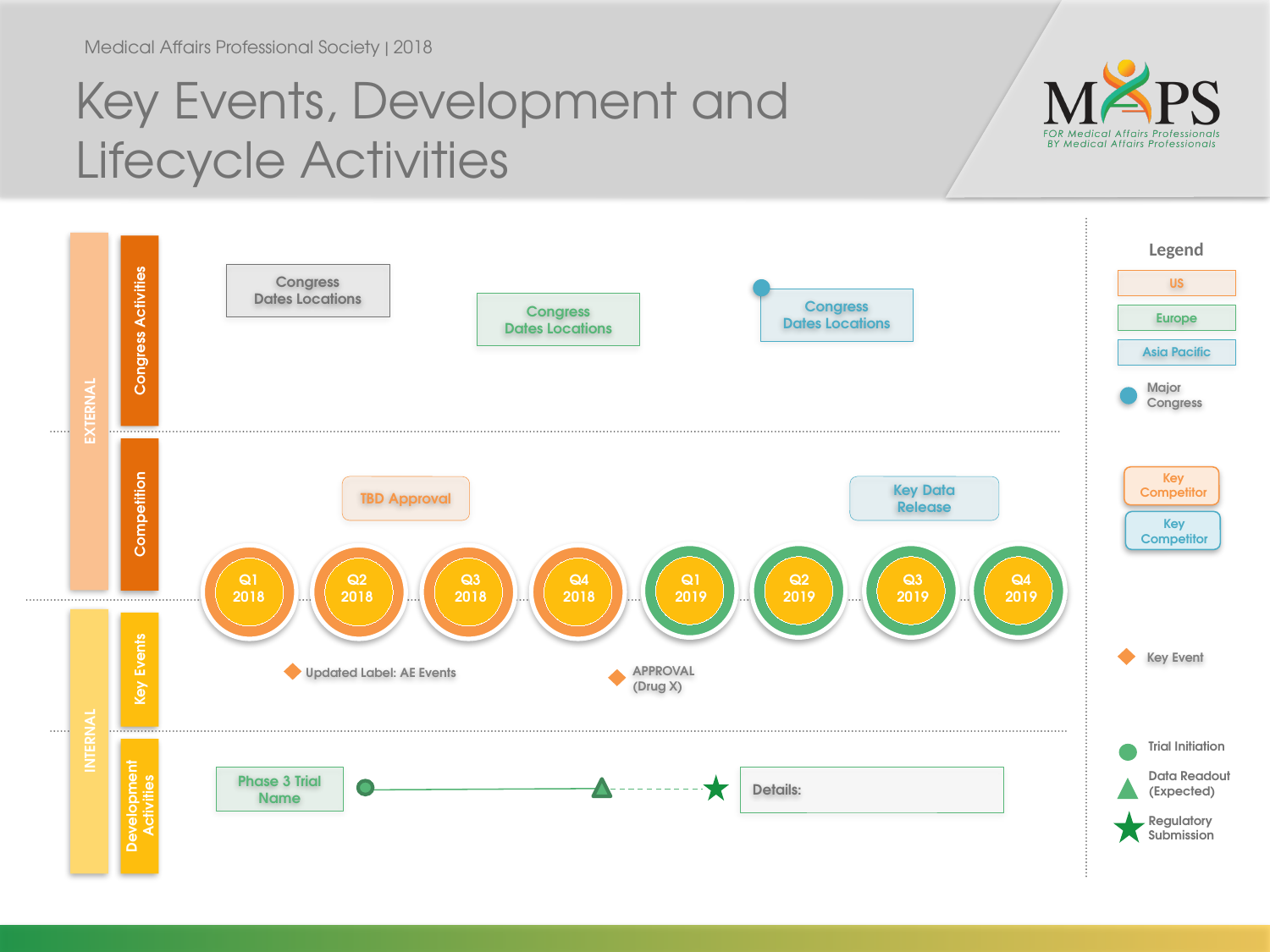

Key Events, Development and Lifecycle Activities
Legend
Congress
Dates Locations
US

Congress
Dates Locations
Congress
Dates Locations
Europe
Congress Activities
Asia Pacific
Major Congress

EXTERNAL
Key Competitor

TBD Approval
Key Data Release
Competition
Key Competitor

Q1 2019

Q2
2019

Q3 2019

Q4 2019

Q1 2018

Q2
2018

Q3 2018

Q4 2018
Key Event

Trial Initiation

Data Readout (Expected)

Regulatory Submission

Key Events
Updated Label: AE Events
APPROVAL (Drug X)
INTERNAL
Phase 3 Trial Name
Details:

Development Activities